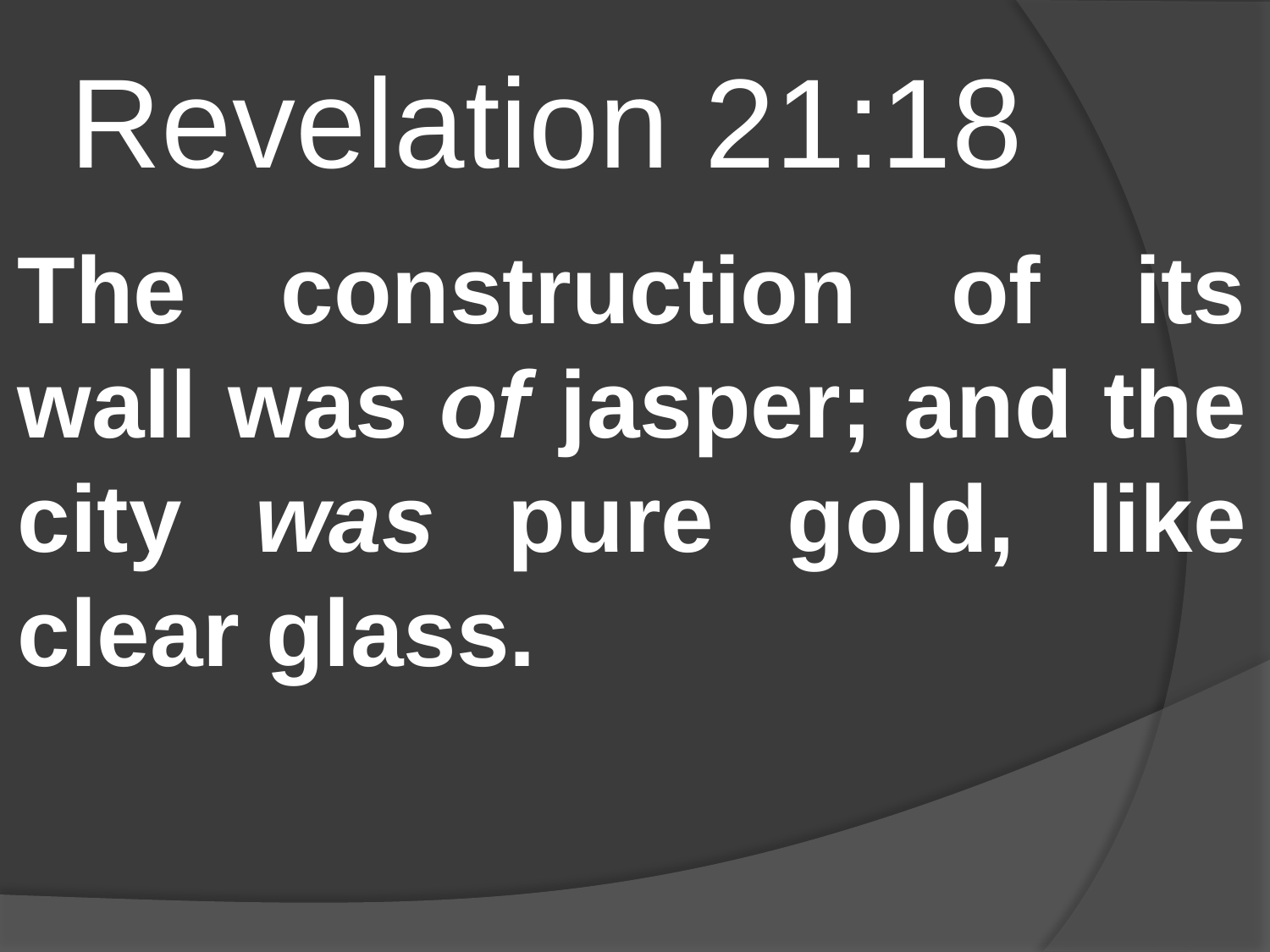

# Revelation 21:18
The construction of its wall was of jasper; and the city was pure gold, like clear glass.